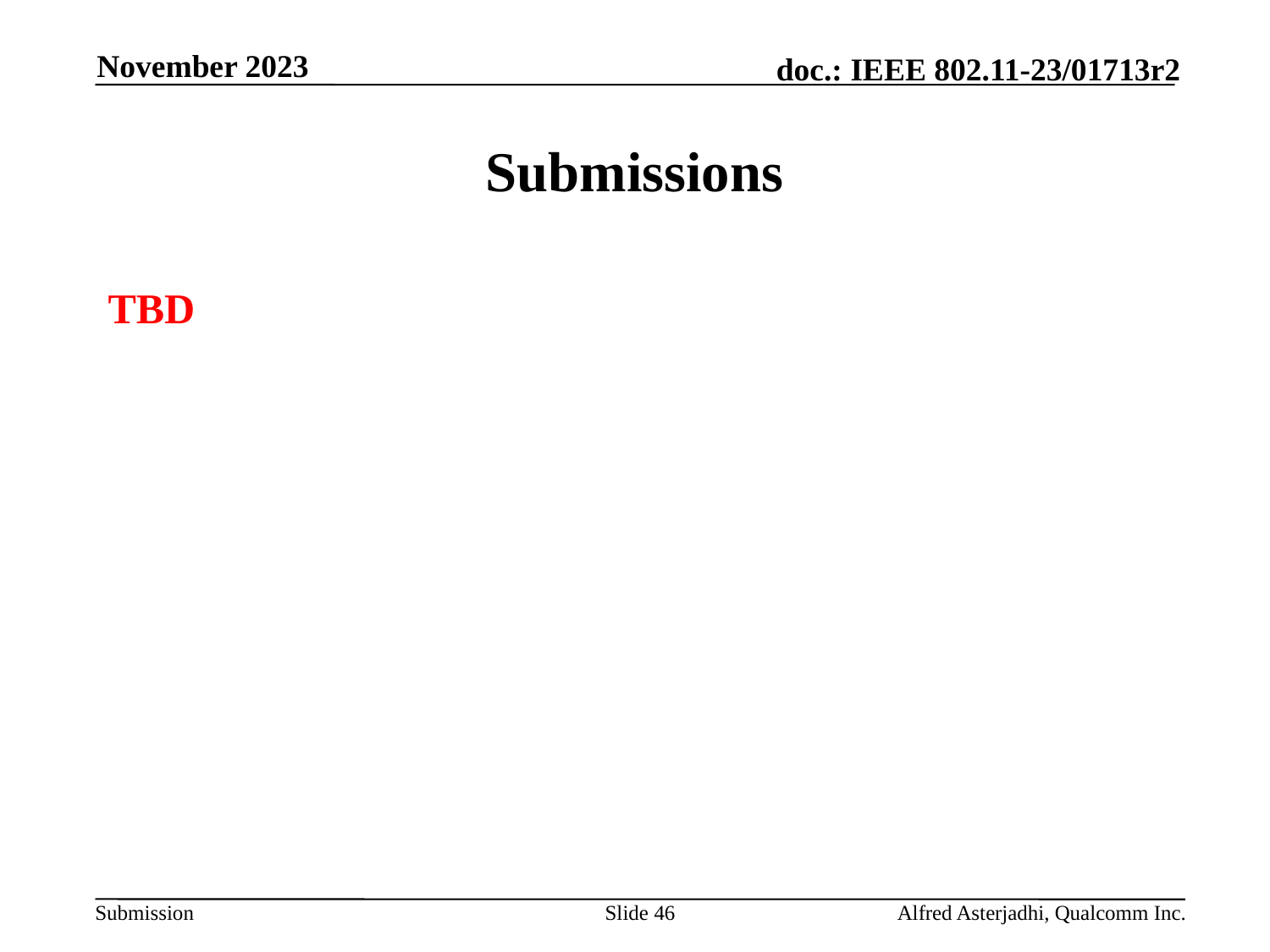

November 2023
# Submissions
TBD
Slide 46
Alfred Asterjadhi, Qualcomm Inc.